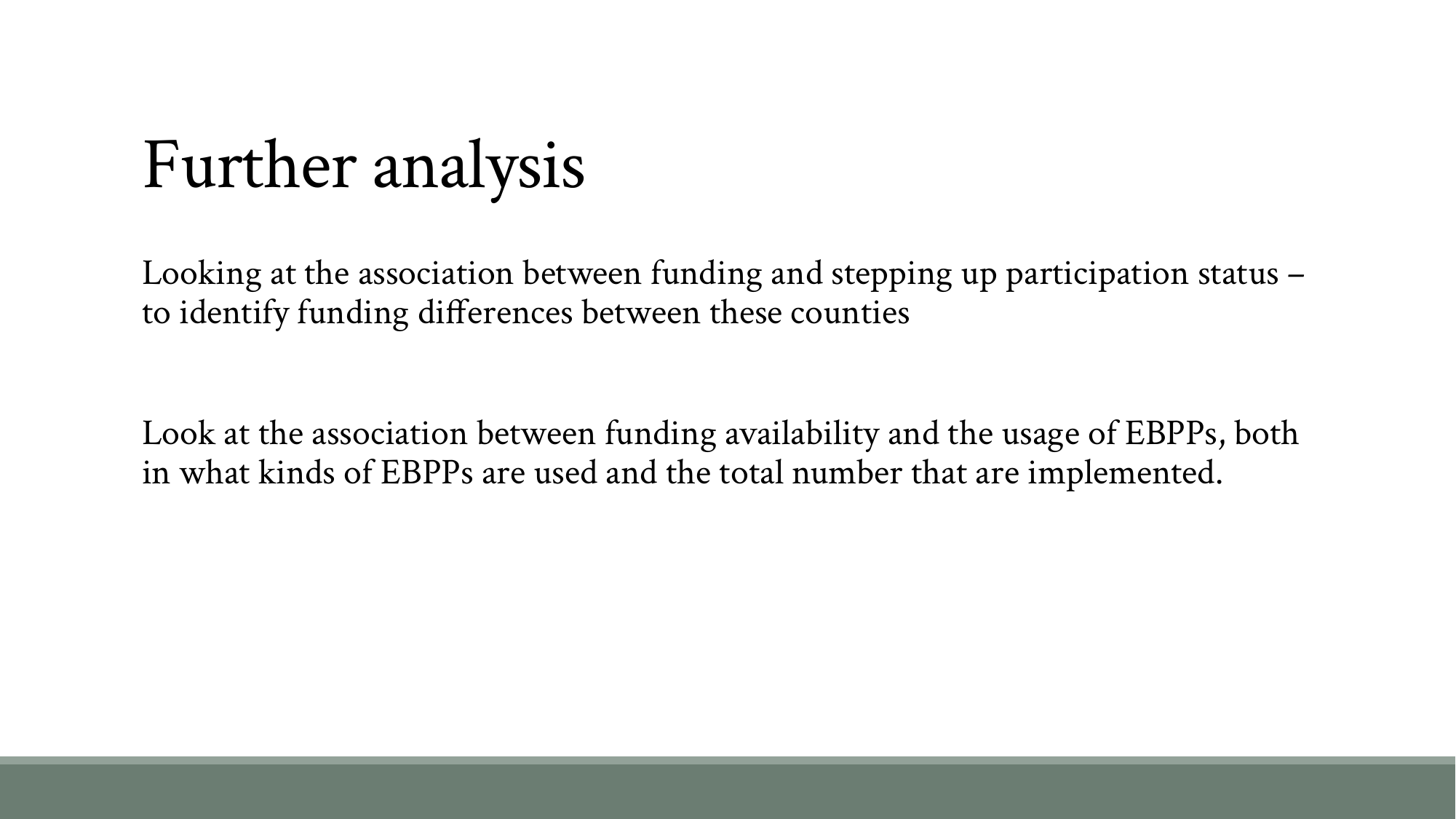

# Further analysis
Looking at the association between funding and stepping up participation status – to identify funding differences between these counties

Look at the association between funding availability and the usage of EBPPs, both in what kinds of EBPPs are used and the total number that are implemented.